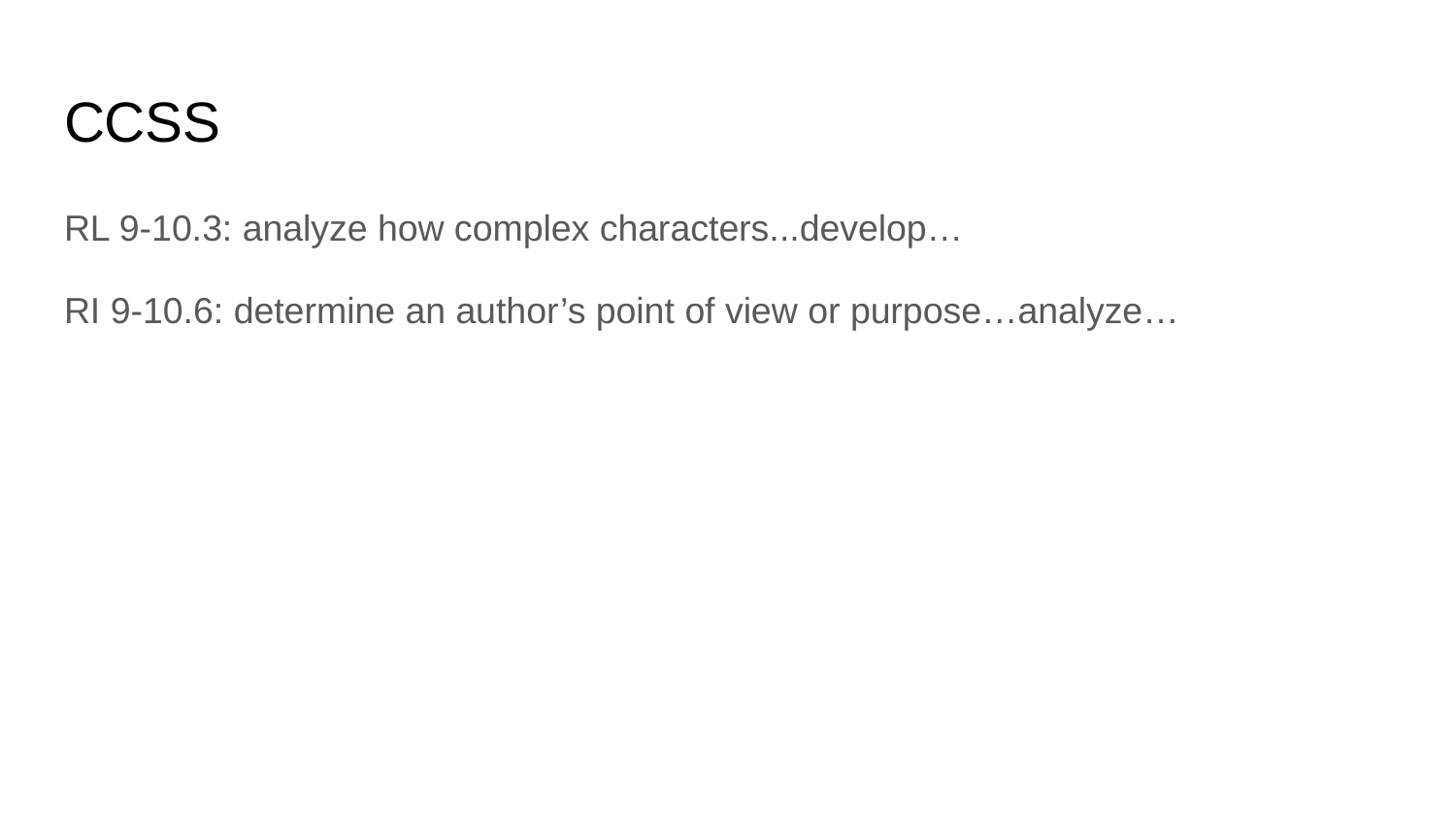

# CCSS
RL 9-10.3: analyze how complex characters...develop…
RI 9-10.6: determine an author’s point of view or purpose…analyze…